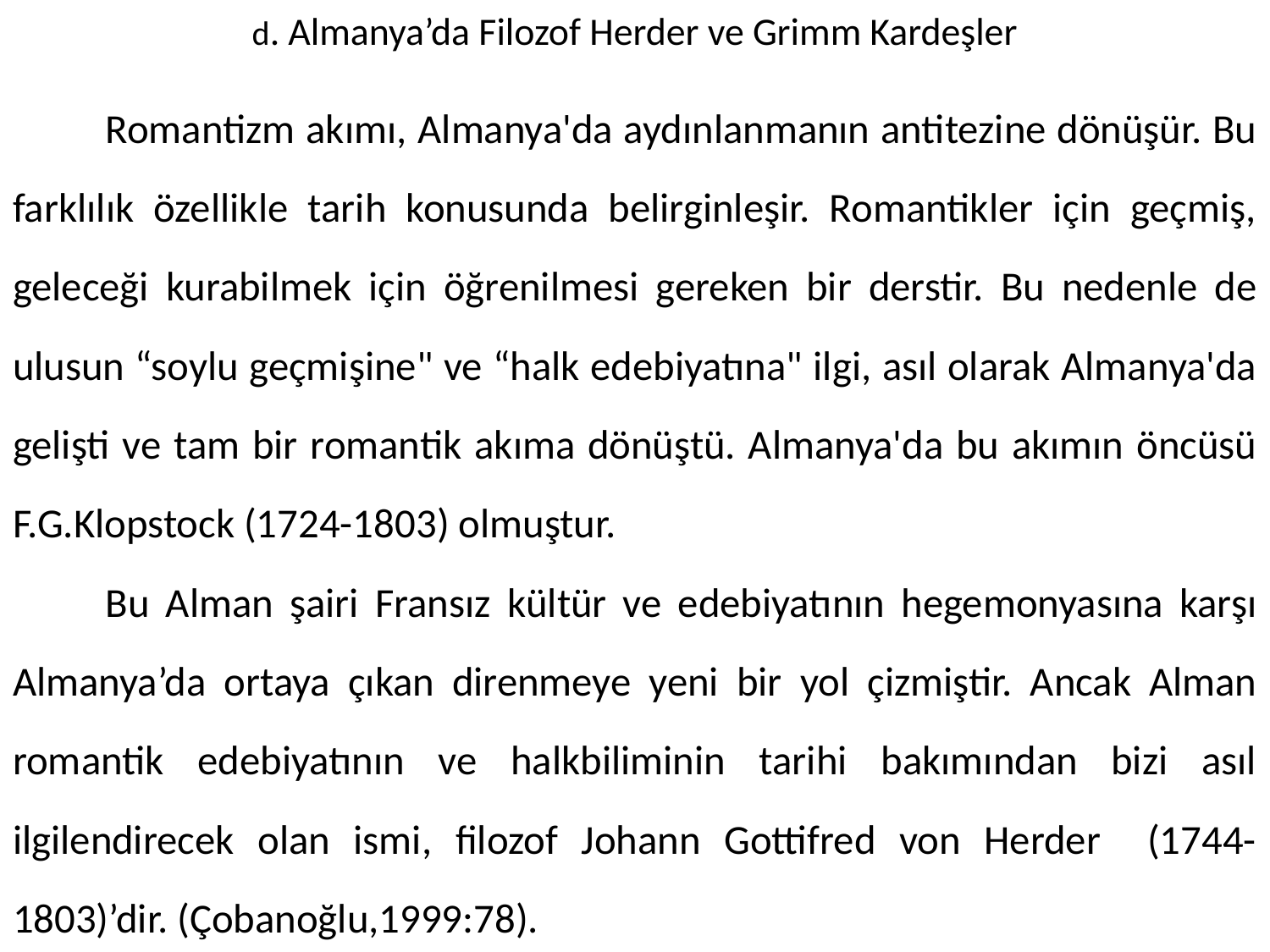

# d. Almanya’da Filozof Herder ve Grimm Kardeşler
	Romantizm akımı, Almanya'da aydınlanmanın antitezine dönüşür. Bu farklılık özellikle tarih konusunda belirginleşir. Romantikler için geçmiş, geleceği kurabilmek için öğrenilmesi gereken bir derstir. Bu nedenle de ulusun “soylu geçmişine" ve “halk edebiyatına" ilgi, asıl olarak Almanya'da gelişti ve tam bir romantik akıma dönüştü. Almanya'da bu akımın öncüsü F.G.Klopstock (1724-1803) olmuştur.
	Bu Alman şairi Fransız kültür ve edebiyatının hegemonyasına karşı Almanya’da ortaya çıkan direnmeye yeni bir yol çizmiştir. Ancak Alman romantik edebiyatının ve halkbiliminin tarihi bakımından bizi asıl ilgilendirecek olan ismi, filozof Johann Gottifred von Herder  (1744-1803)’dir. (Çobanoğlu,1999:78).